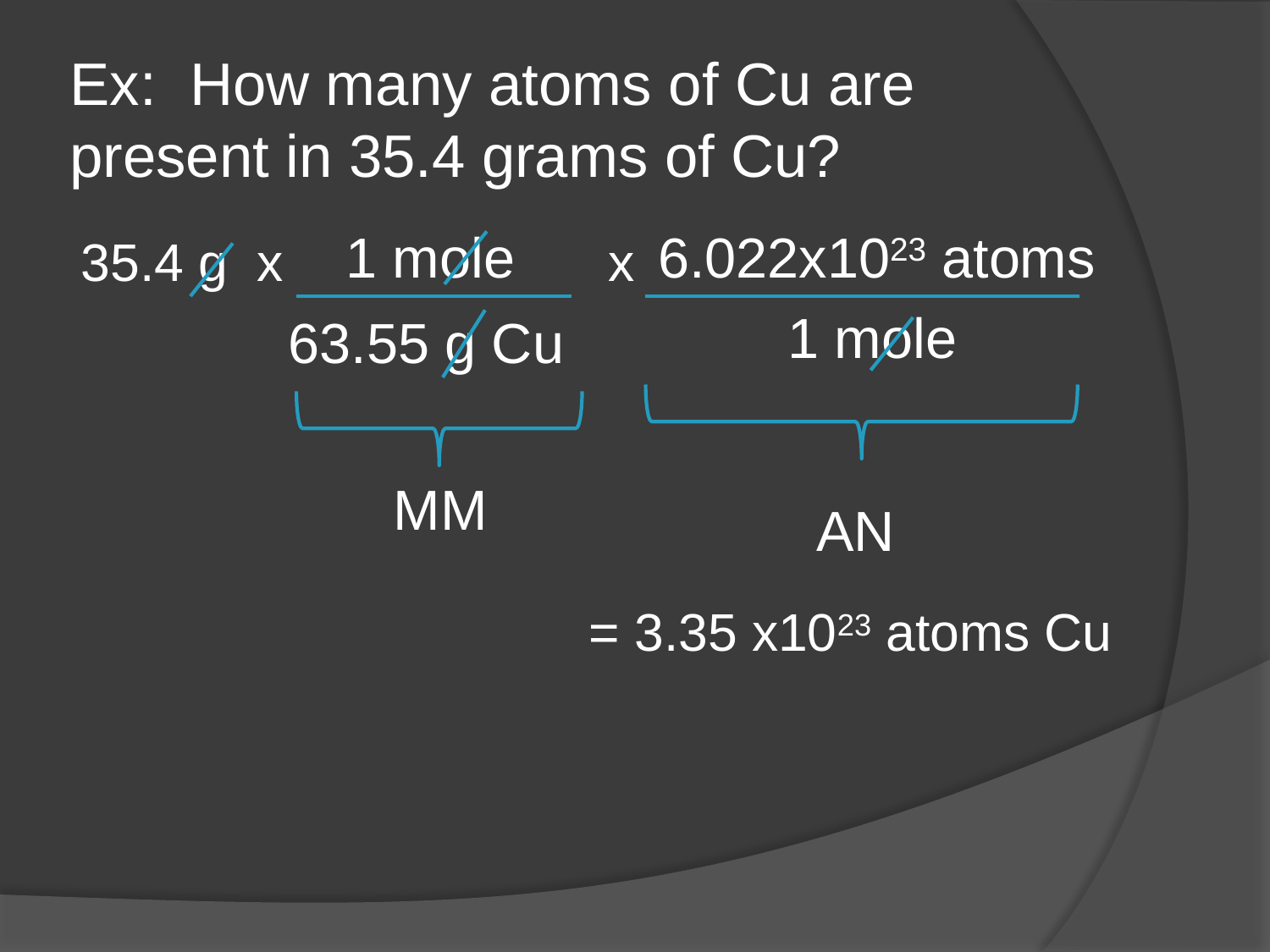

# Ex:  How many atoms of Cu are present in 35.4 grams of Cu?

6.022x1023 atoms
1 mole
35.4 g  x		          x

				= 3.35 x1023 atoms Cu

1 mole
63.55 g Cu
MM
AN